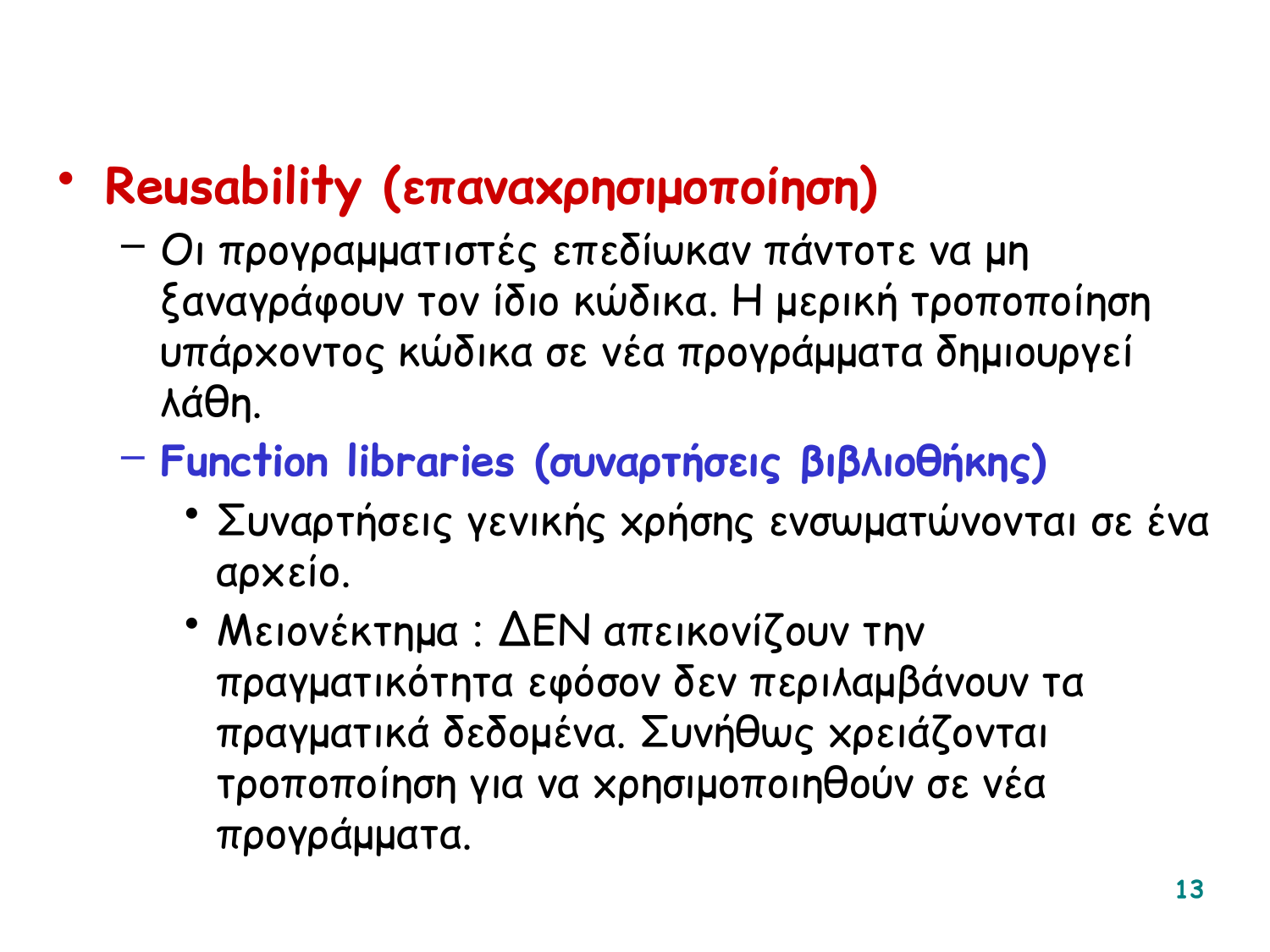

#
Reusability (επαναχρησιμοποίηση)
Οι προγραμματιστές επεδίωκαν πάντοτε να μη ξαναγράφουν τον ίδιο κώδικα. Η μερική τροποποίηση υπάρχοντος κώδικα σε νέα προγράμματα δημιουργεί  λάθη.
Function libraries (συναρτήσεις βιβλιοθήκης)
Συναρτήσεις γενικής χρήσης ενσωματώνονται σε ένα αρχείο.
Μειονέκτημα : ΔΕΝ απεικονίζουν την πραγματικότητα εφόσον δεν περιλαμβάνουν τα πραγματικά δεδομένα. Συνήθως χρειάζονται τροποποίηση για να χρησιμοποιηθούν σε νέα προγράμματα.
13